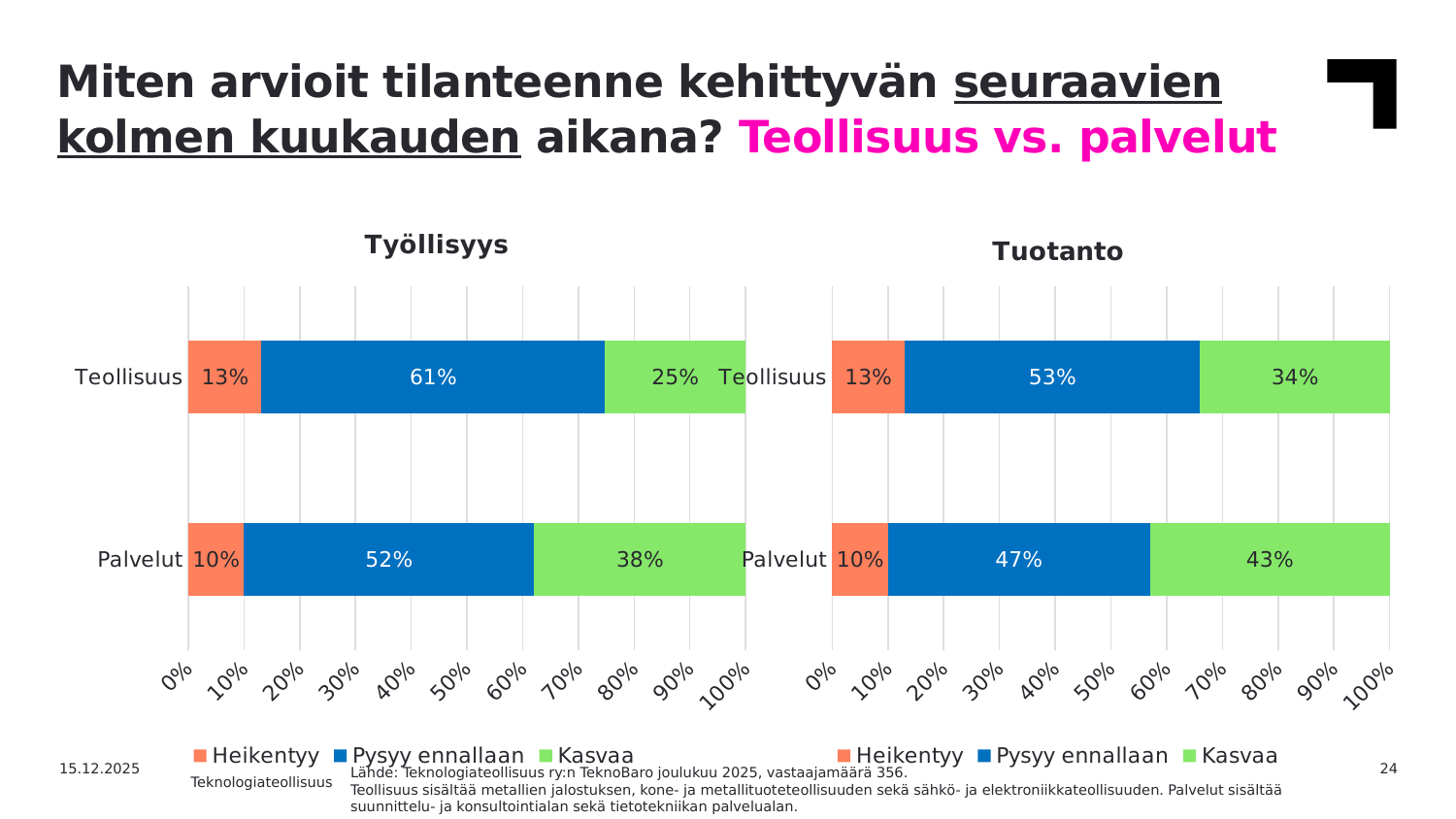

Miten arvioit tilanteenne kehittyvän seuraavien kolmen kuukauden aikana? Teollisuus vs. palvelut

### Chart: Työllisyys

| Category | Heikentyy | Pysyy ennallaan | Kasvaa |
|---|---|---|---|
| Palvelut | 0.1 | 0.52 | 0.38 |
| Teollisuus | 0.13 | 0.61 | 0.25 |

### Chart: Tuotanto

| Category | Heikentyy | Pysyy ennallaan | Kasvaa |
|---|---|---|---|
| Palvelut | 0.1 | 0.47 | 0.43 |
| Teollisuus | 0.13 | 0.53 | 0.34 |
15.12.2025
24
Lähde: Teknologiateollisuus ry:n TeknoBaro joulukuu 2025, vastaajamäärä 356.
Teollisuus sisältää metallien jalostuksen, kone- ja metallituoteteollisuuden sekä sähkö- ja elektroniikkateollisuuden. Palvelut sisältää suunnittelu- ja konsultointialan sekä tietotekniikan palvelualan.

Teknologiateollisuus